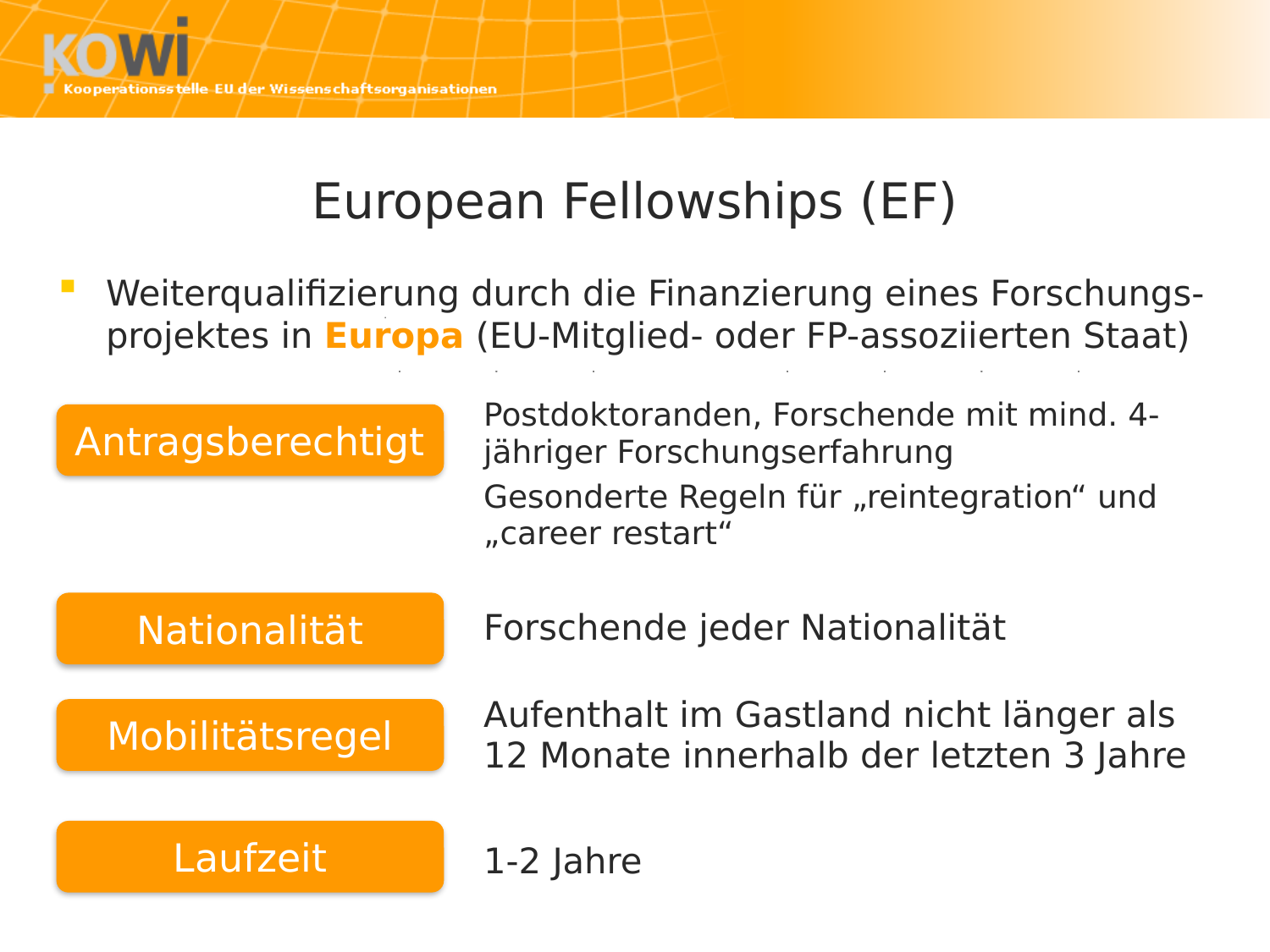

# European Fellowships (EF)
Weiterqualifizierung durch die Finanzierung eines Forschungs- projektes in Europa (EU-Mitglied- oder FP-assoziierten Staat)

|  | Postdoktoranden, Forschende mit mind. 4-jähriger Forschungserfahrung Gesonderte Regeln für „reintegration“ und „career restart“ |
| --- | --- |
|  | Forschende jeder Nationalität |
|  | Aufenthalt im Gastland nicht länger als 12 Monate innerhalb der letzten 3 Jahre |
|  | 1-2 Jahre |

Antragsberechtigt
Nationalität
Mobilitätsregel
Laufzeit